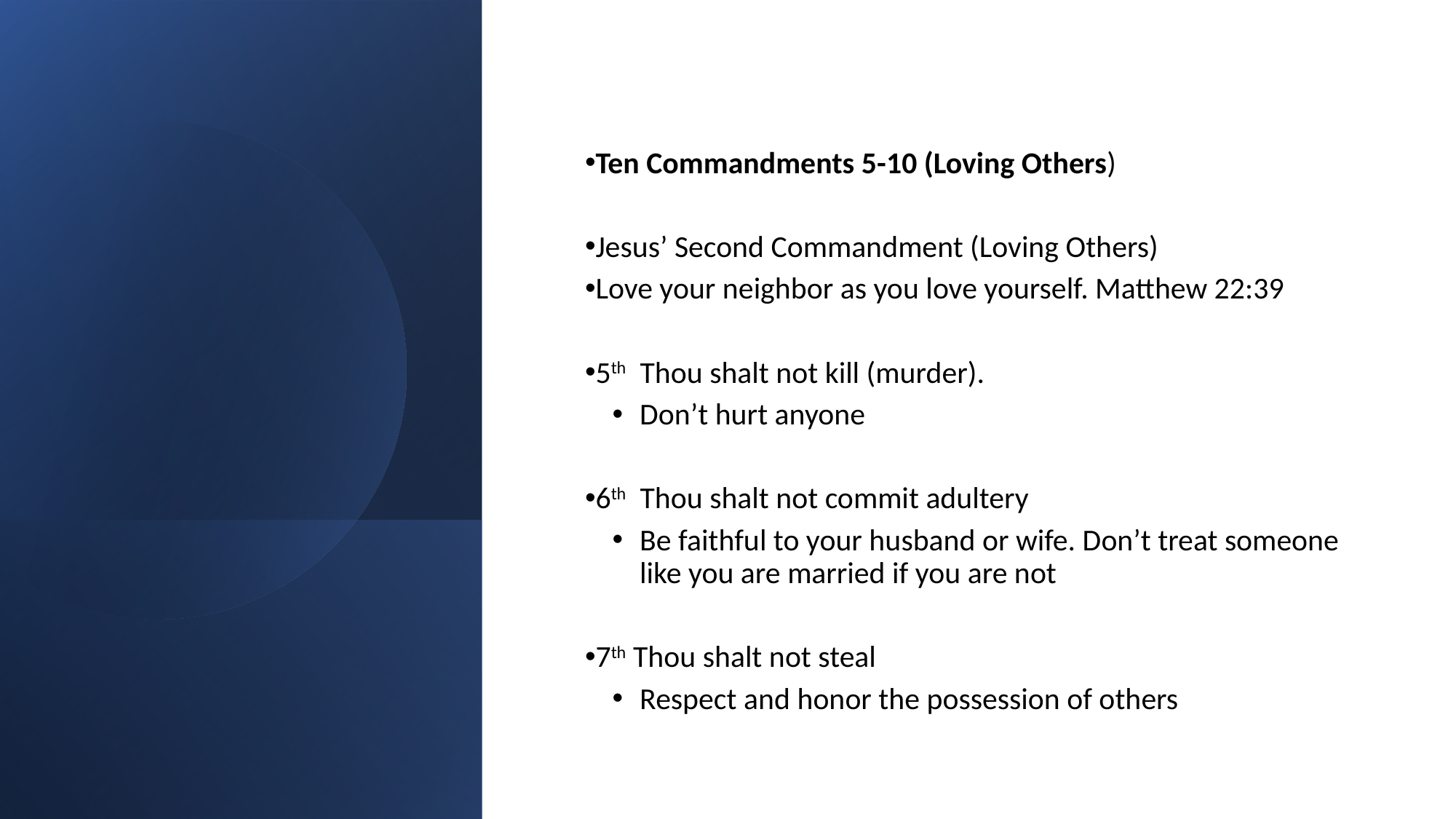

Ten Commandments 5-10 (Loving Others)

Jesus’ Second Commandment (Loving Others)
Love your neighbor as you love yourself. Matthew 22:39

5th  Thou shalt not kill (murder).
Don’t hurt anyone

6th  Thou shalt not commit adultery
Be faithful to your husband or wife. Don’t treat someone like you are married if you are not

7th Thou shalt not steal
Respect and honor the possession of others